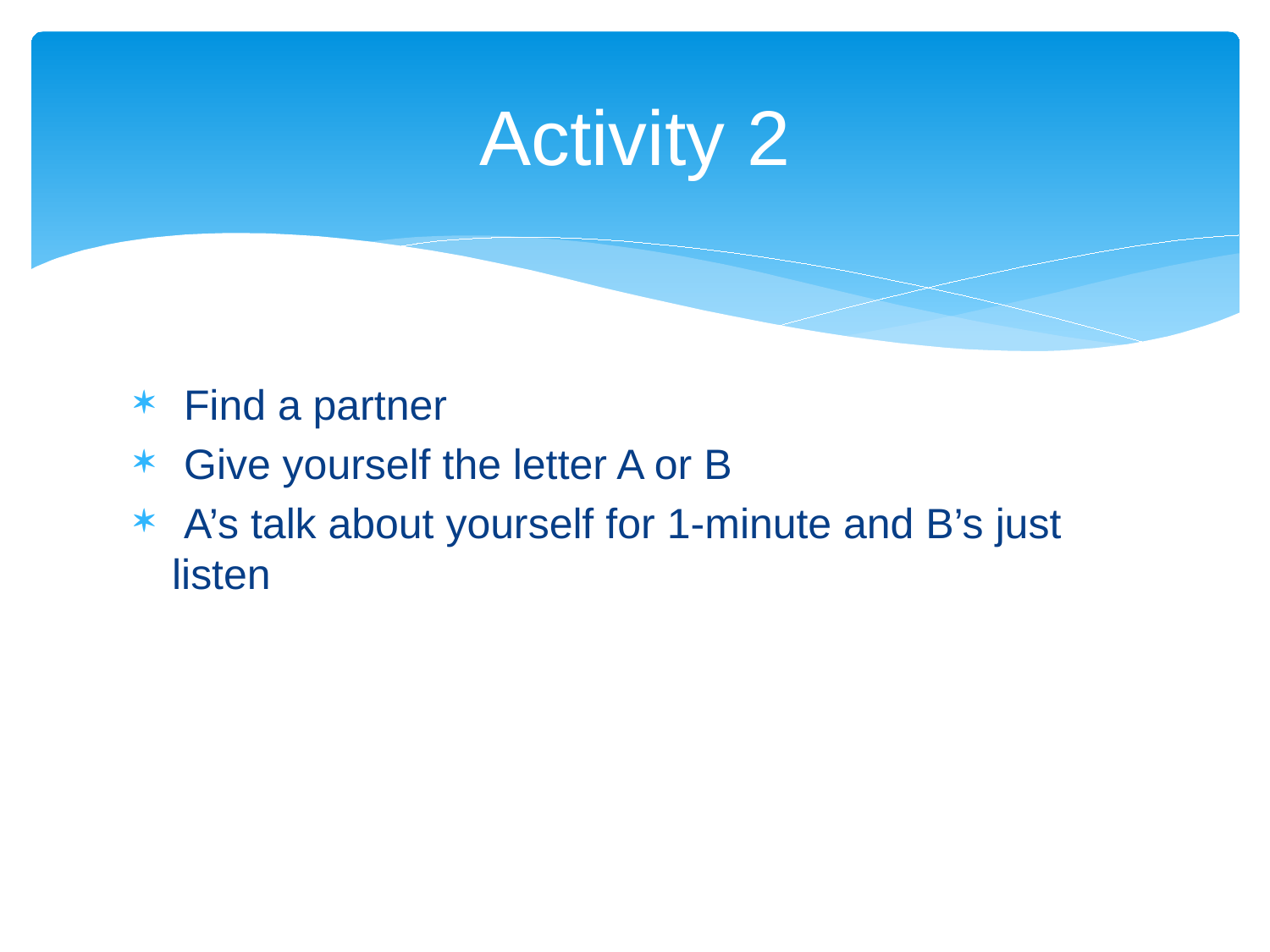

# Activity 2
 Find a partner
 Give yourself the letter A or B
 A’s talk about yourself for 1-minute and B’s just listen